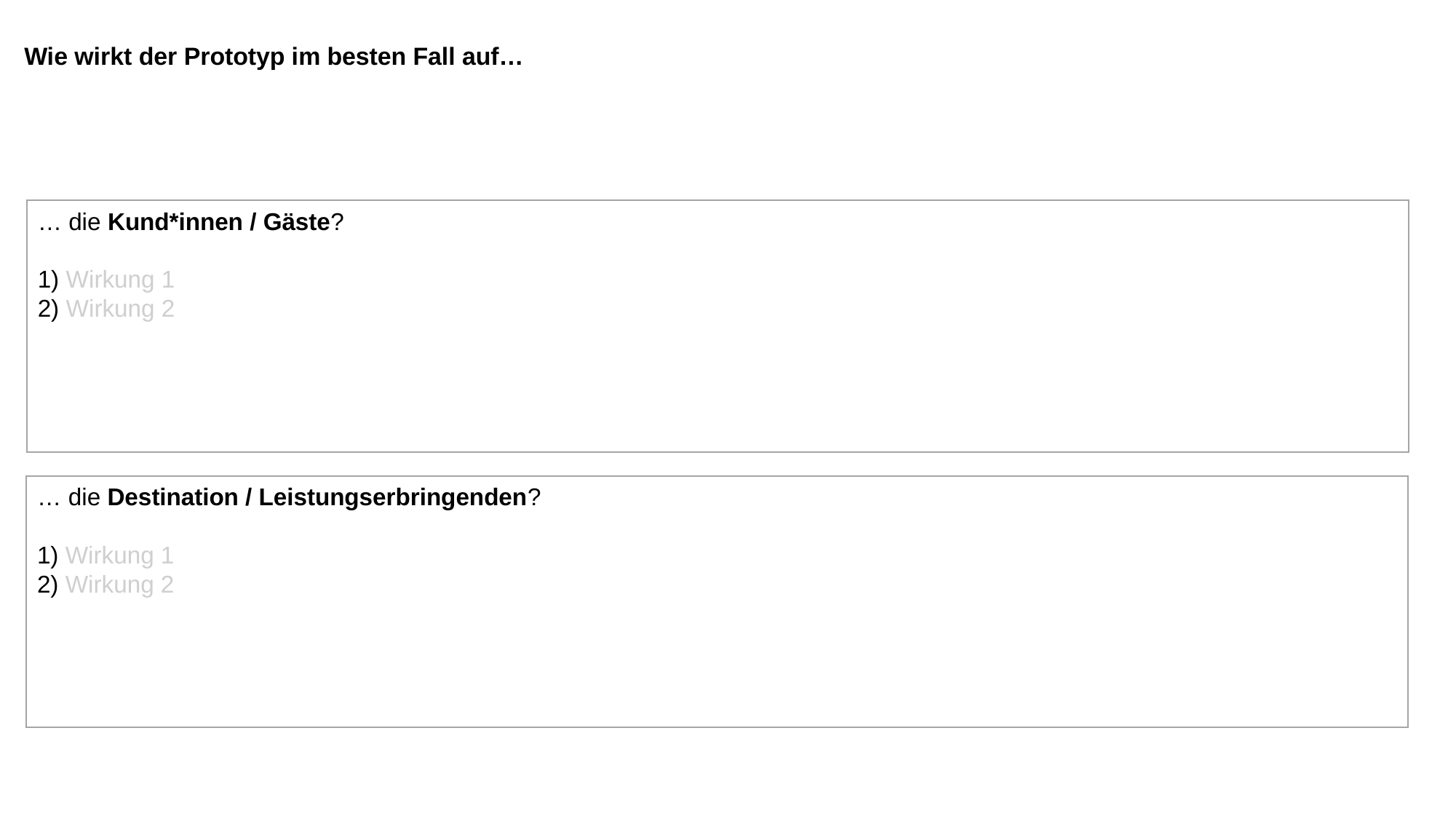

# Wie wirkt der Prototyp im besten Fall auf…
… die Kund*innen / Gäste?

1) Wirkung 1
2) Wirkung 2
… die Destination / Leistungserbringenden?

1) Wirkung 1
2) Wirkung 2